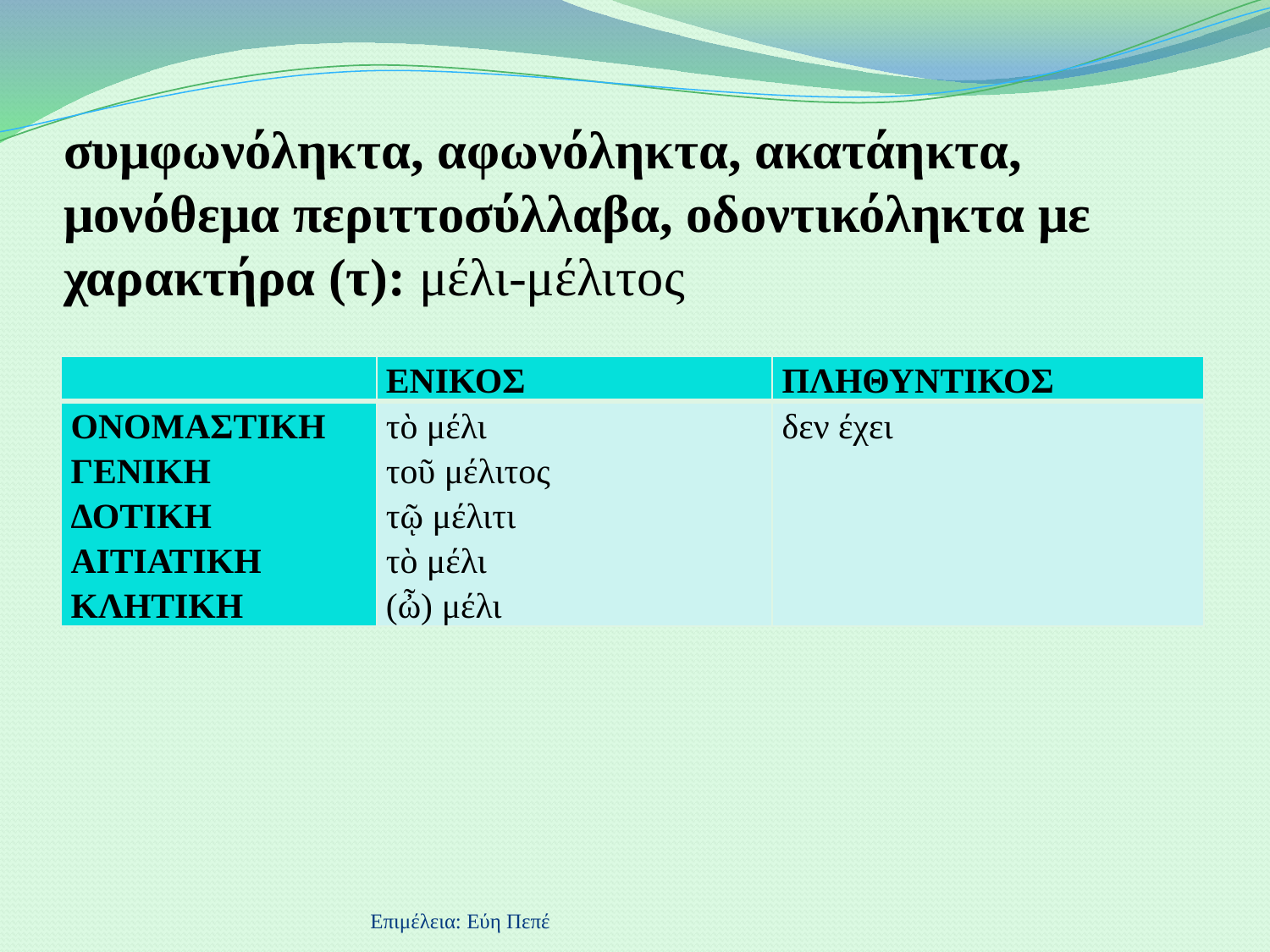

# συμφωνόληκτα, αφωνόληκτα, ακατάηκτα, μονόθεμα περιττοσύλλαβα, οδοντικόληκτα με χαρακτήρα (τ): μέλι-μέλιτος
|  | ΕΝΙΚΟΣ | ΠΛΗΘΥΝΤΙΚΟΣ |
| --- | --- | --- |
| ΟΝΟΜΑΣΤΙΚΗ ΓΕΝΙΚΗ ΔΟΤΙΚΗ ΑΙΤΙΑΤΙΚΗ ΚΛΗΤΙΚΗ | τὸ μέλι τοῦ μέλιτος τῷ μέλιτι τὸ μέλι (ὦ) μέλι | δεν έχει |
Επιμέλεια: Εύη Πεπέ